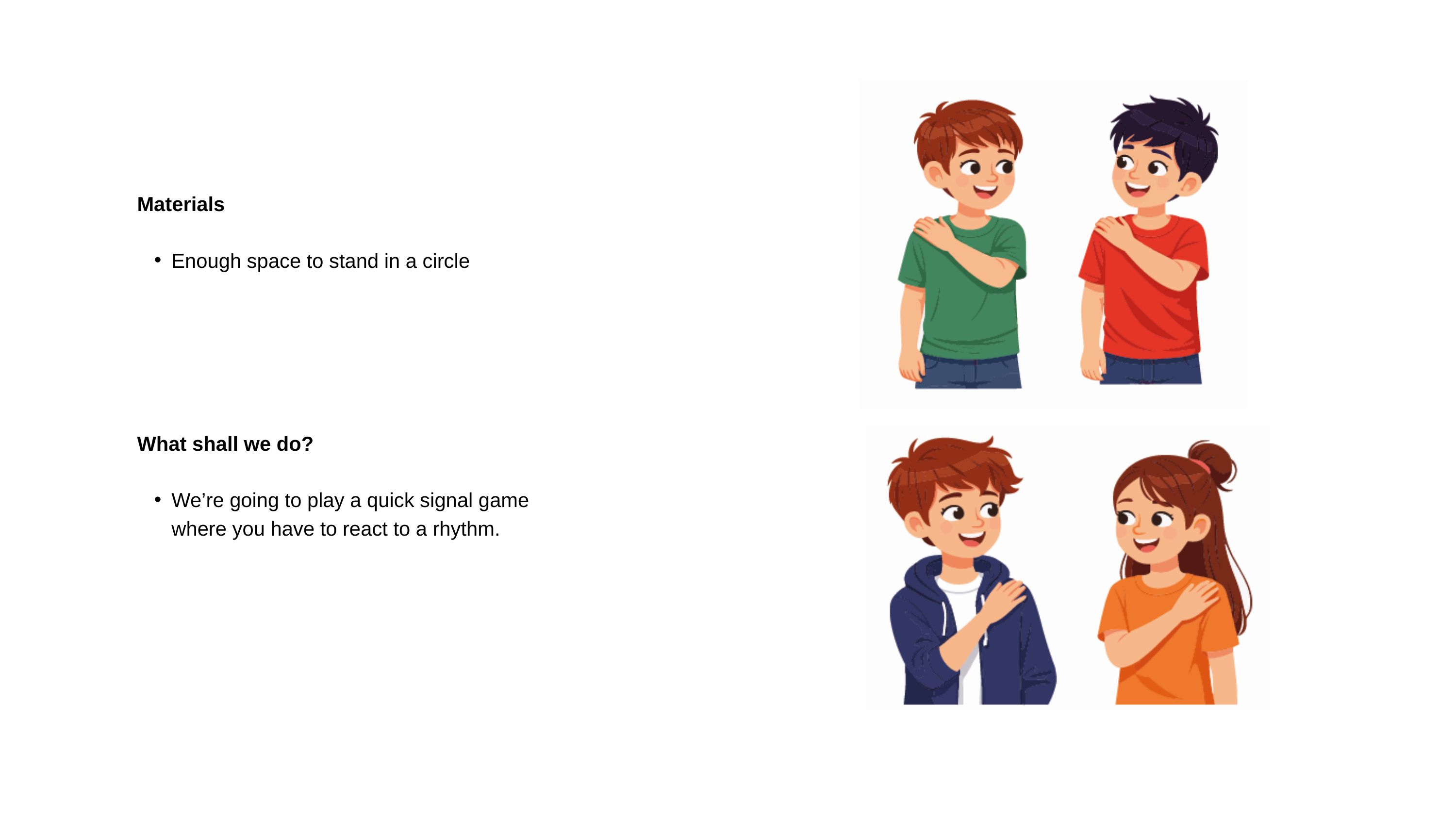

Materials

Enough space to stand in a circle

What shall we do?

We’re going to play a quick signal game where you have to react to a rhythm.